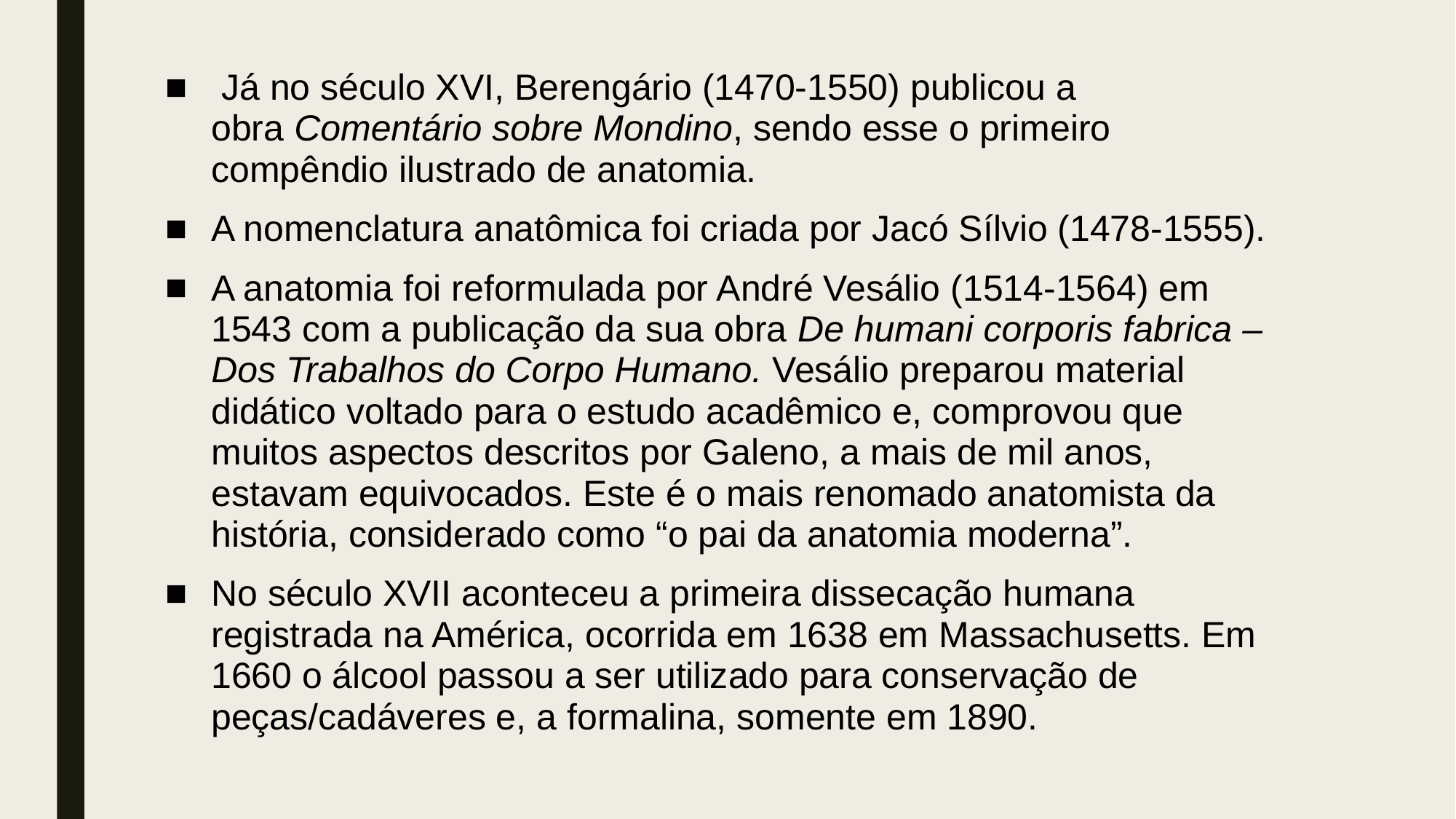

Já no século XVI, Berengário (1470-1550) publicou a obra Comentário sobre Mondino, sendo esse o primeiro compêndio ilustrado de anatomia.
A nomenclatura anatômica foi criada por Jacó Sílvio (1478-1555).
A anatomia foi reformulada por André Vesálio (1514-1564) em 1543 com a publicação da sua obra De humani corporis fabrica – Dos Trabalhos do Corpo Humano. Vesálio preparou material didático voltado para o estudo acadêmico e, comprovou que muitos aspectos descritos por Galeno, a mais de mil anos, estavam equivocados. Este é o mais renomado anatomista da história, considerado como “o pai da anatomia moderna”.
No século XVII aconteceu a primeira dissecação humana registrada na América, ocorrida em 1638 em Massachusetts. Em 1660 o álcool passou a ser utilizado para conservação de peças/cadáveres e, a formalina, somente em 1890.